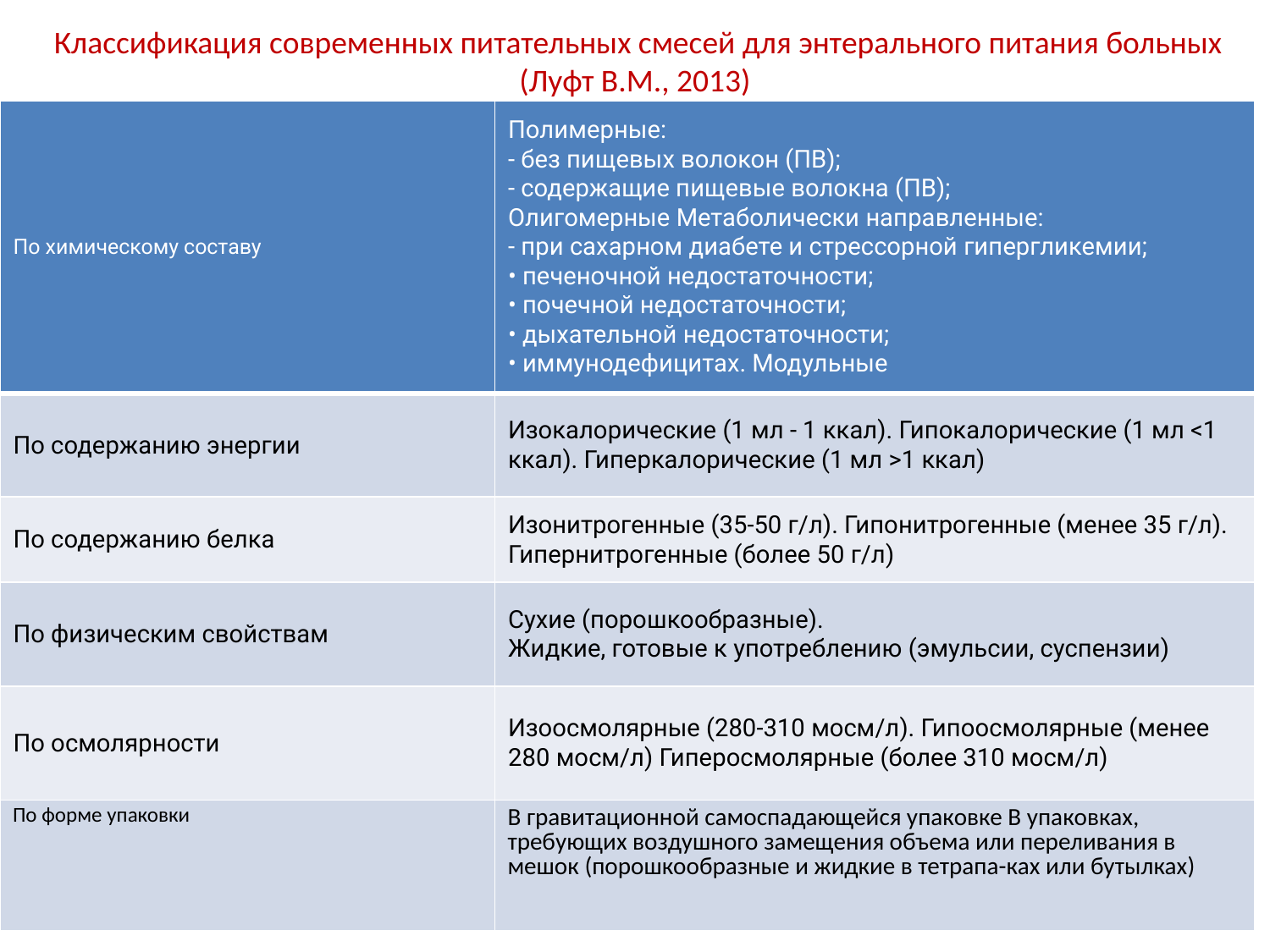

Классификация современных питательных смесей для энтерального питания больных (Луфт В.М., 2013)
| По химическому составу | Полимерные: - без пищевых волокон (ПВ); - содержащие пищевые волокна (ПВ); Олигомерные Метаболически направленные: - при сахарном диабете и стрессорной гипергликемии; • печеночной недостаточности; • почечной недостаточности; • дыхательной недостаточности; • иммунодефицитах. Модульные |
| --- | --- |
| По содержанию энергии | Изокалорические (1 мл - 1 ккал). Гипокалорические (1 мл <1 ккал). Гиперкалорические (1 мл >1 ккал) |
| По содержанию белка | Изонитрогенные (35-50 г/л). Гипонитрогенные (менее 35 г/л). Гипернитрогенные (более 50 г/л) |
| По физическим свойствам | Сухие (порошкообразные). Жидкие, готовые к употреблению (эмульсии, суспензии) |
| По осмолярности | Изоосмолярные (280-310 мосм/л). Гипоосмолярные (менее 280 мосм/л) Гиперосмолярные (более 310 мосм/л) |
| По форме упаковки | В гравитационной самоспадающейся упаковке В упаковках, требующих воздушного замещения объема или переливания в мешок (порошкообразные и жидкие в тетрапа-ках или бутылках) |